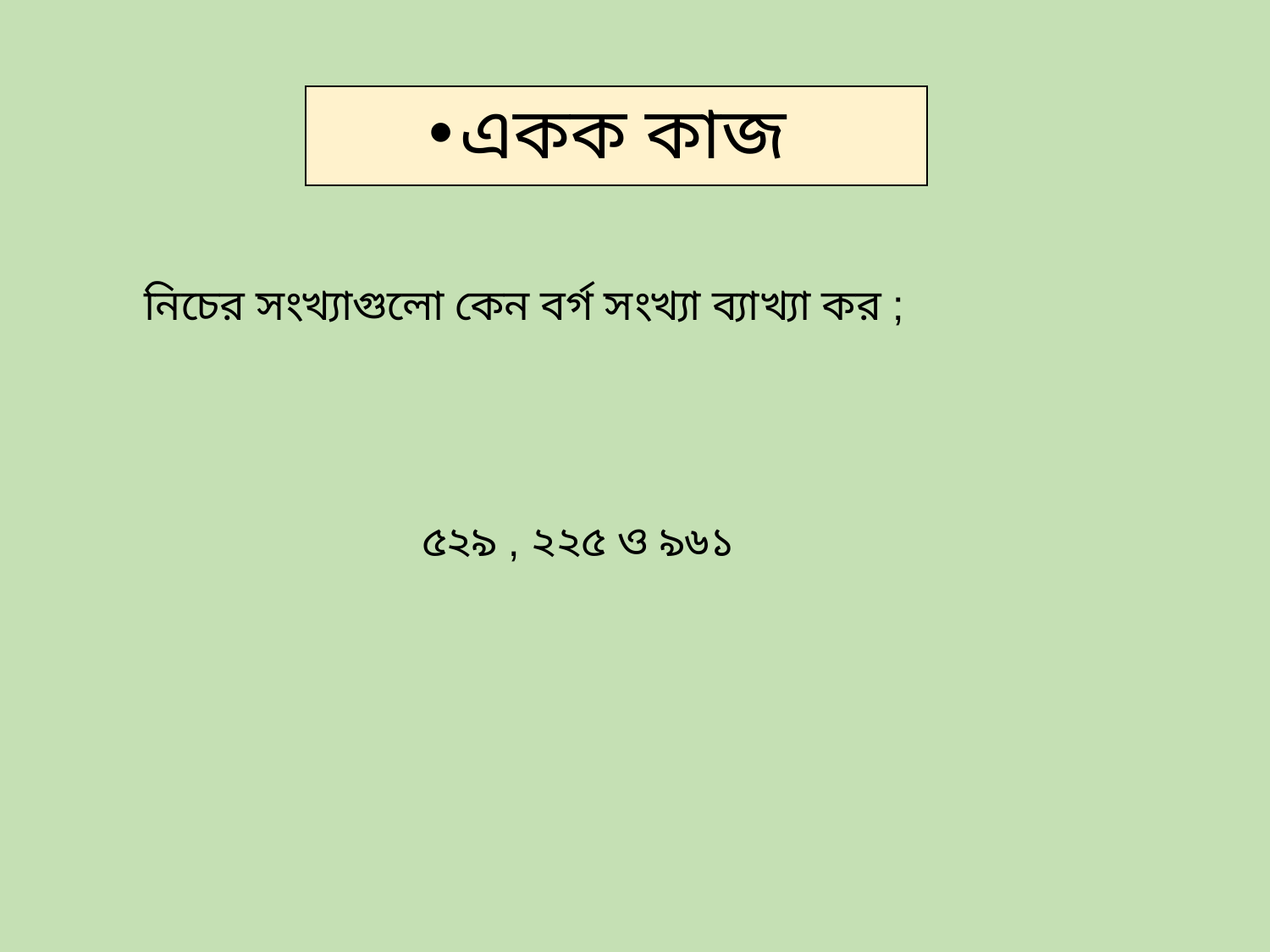

একক কাজ
নিচের সংখ্যাগুলো কেন বর্গ সংখ্যা ব্যাখ্যা কর ;
৫২৯ , ২২৫ ও ৯৬১